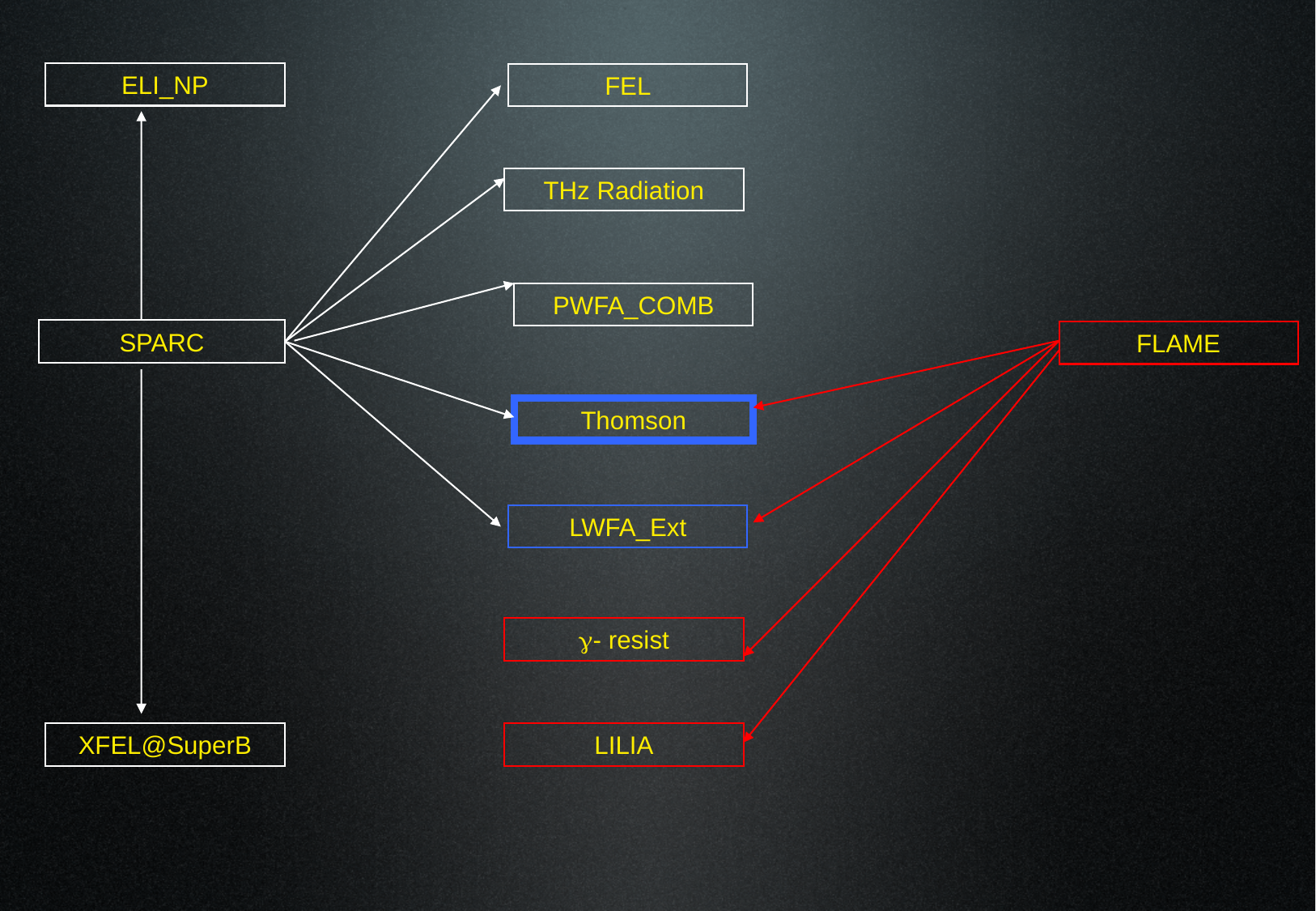

ELI_NP

XFEL@SuperB
FEL

THz Radiation

PWFA_COMB

SPARC
FLAME

γ- resist
LILIA

Thomson
LWFA_Ext